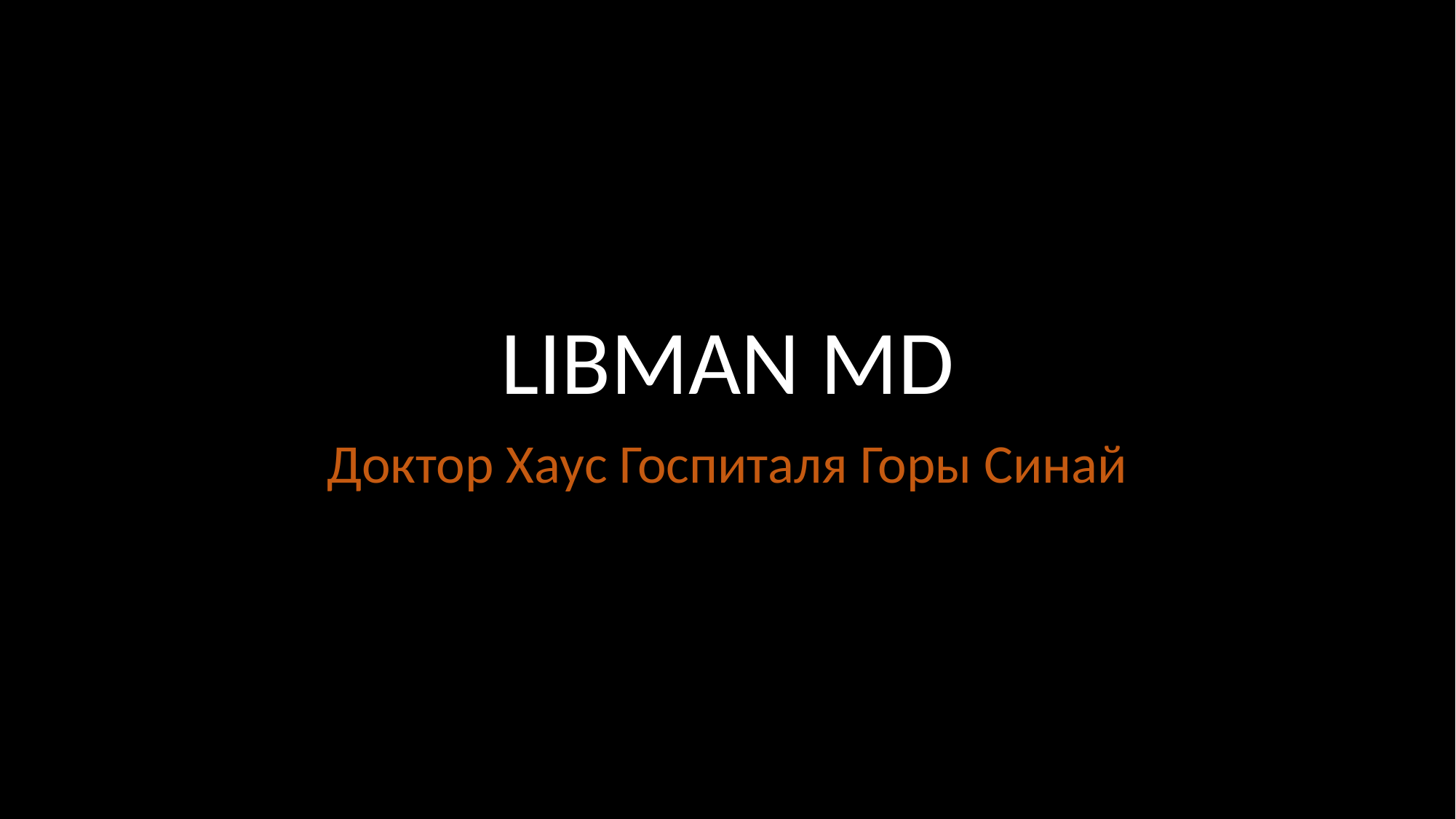

# LIBMAN MD
Доктор Хаус Госпиталя Горы Синай